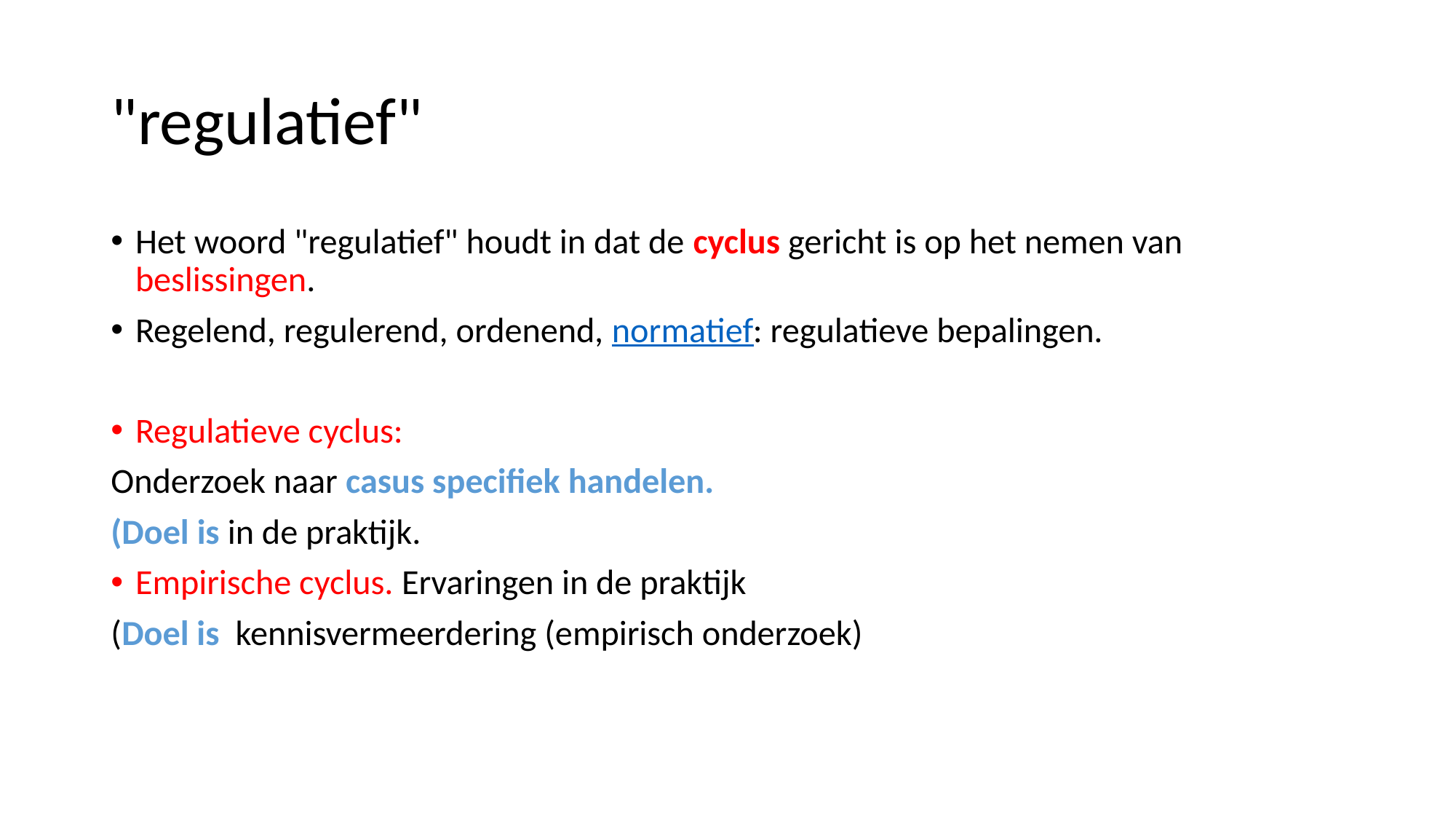

# "regulatief"
Het woord "regulatief" houdt in dat de cyclus gericht is op het nemen van beslissingen.
Regelend, regulerend, ordenend, normatief: regulatieve bepalingen.

Regulatieve cyclus:
Onderzoek naar casus specifiek handelen.
(Doel is in de praktijk.
Empirische cyclus. Ervaringen in de praktijk
(Doel is  kennisvermeerdering (empirisch onderzoek)